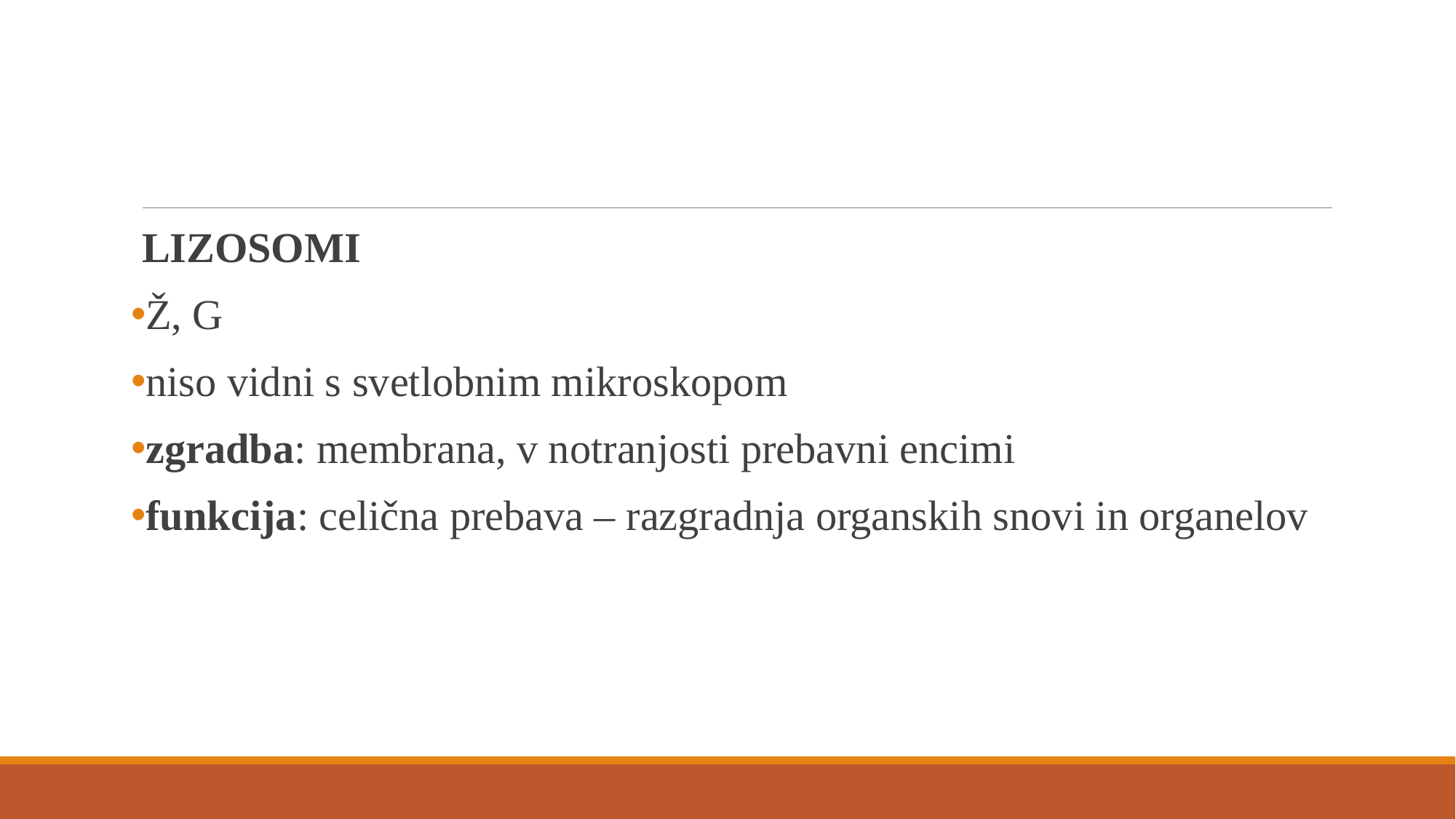

LIZOSOMI
Ž, G
niso vidni s svetlobnim mikroskopom
zgradba: membrana, v notranjosti prebavni encimi
funkcija: celična prebava – razgradnja organskih snovi in organelov